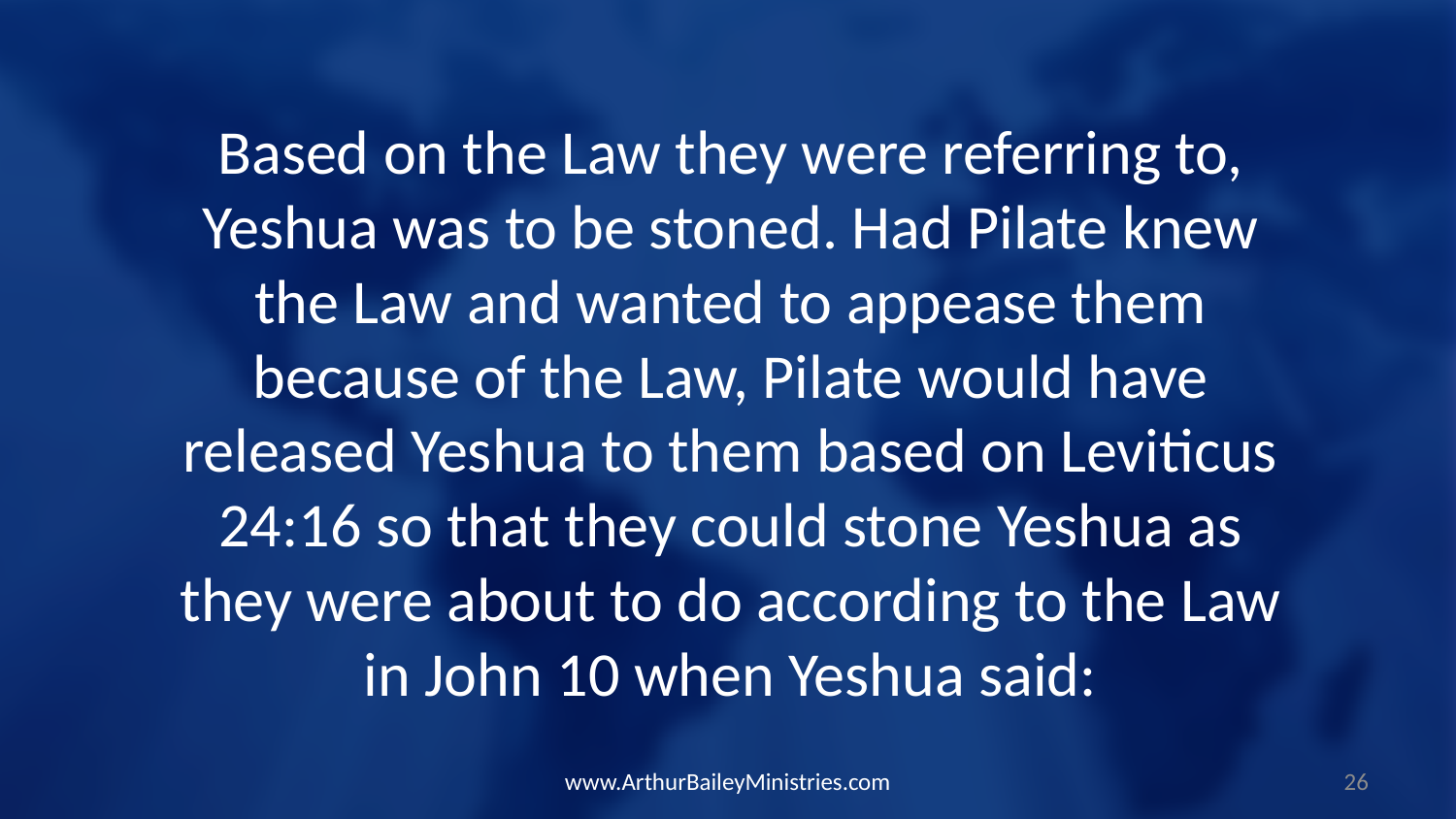

Based on the Law they were referring to, Yeshua was to be stoned. Had Pilate knew the Law and wanted to appease them because of the Law, Pilate would have released Yeshua to them based on Leviticus 24:16 so that they could stone Yeshua as they were about to do according to the Law in John 10 when Yeshua said:

www.ArthurBaileyMinistries.com
26